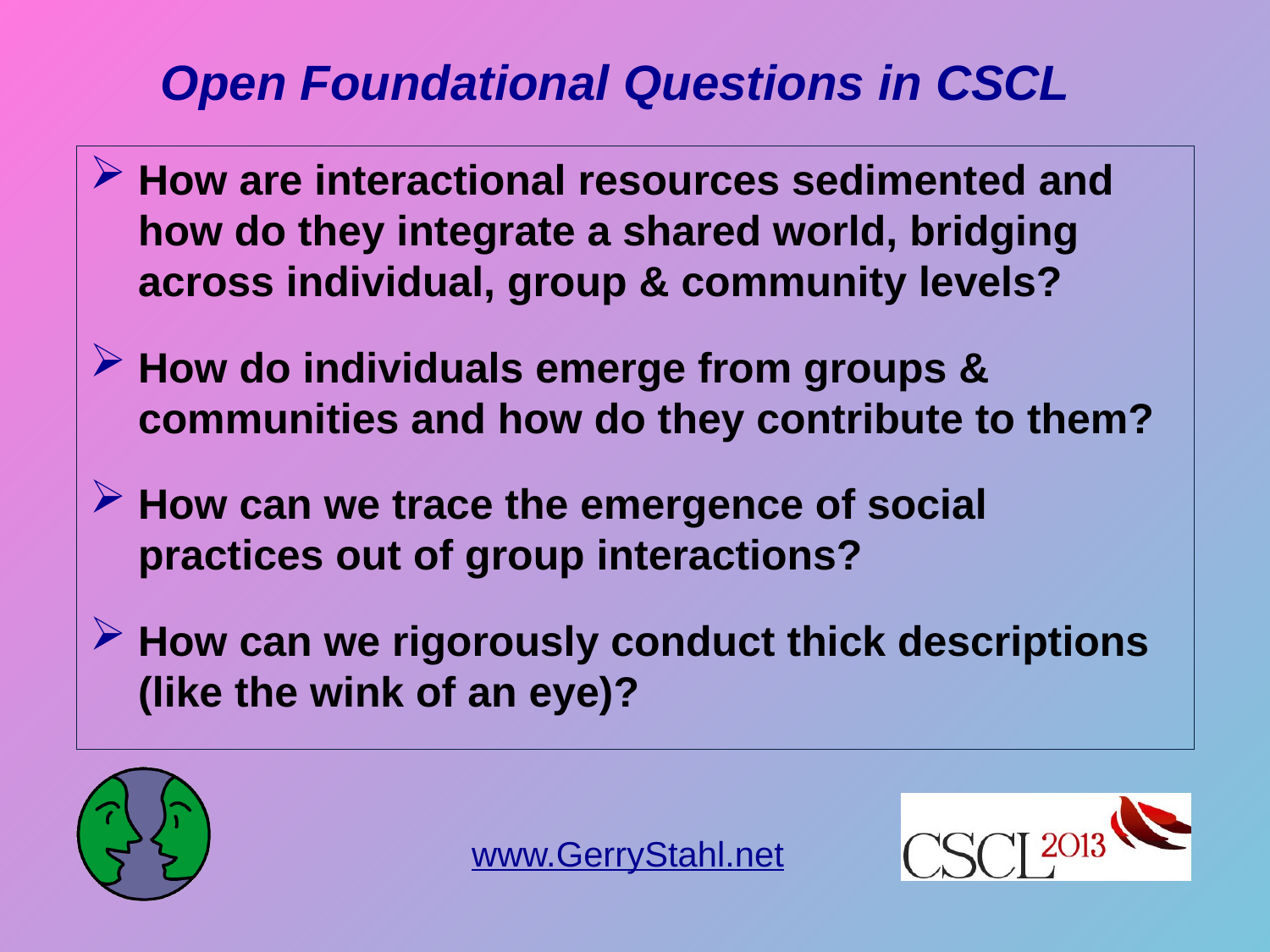

# Open Foundational Questions in CSCL
How are interactional resources sedimented and how do they integrate a shared world, bridging across individual, group & community levels?
How do individuals emerge from groups & communities and how do they contribute to them?
How can we trace the emergence of social practices out of group interactions?
How can we rigorously conduct thick descriptions (like the wink of an eye)?